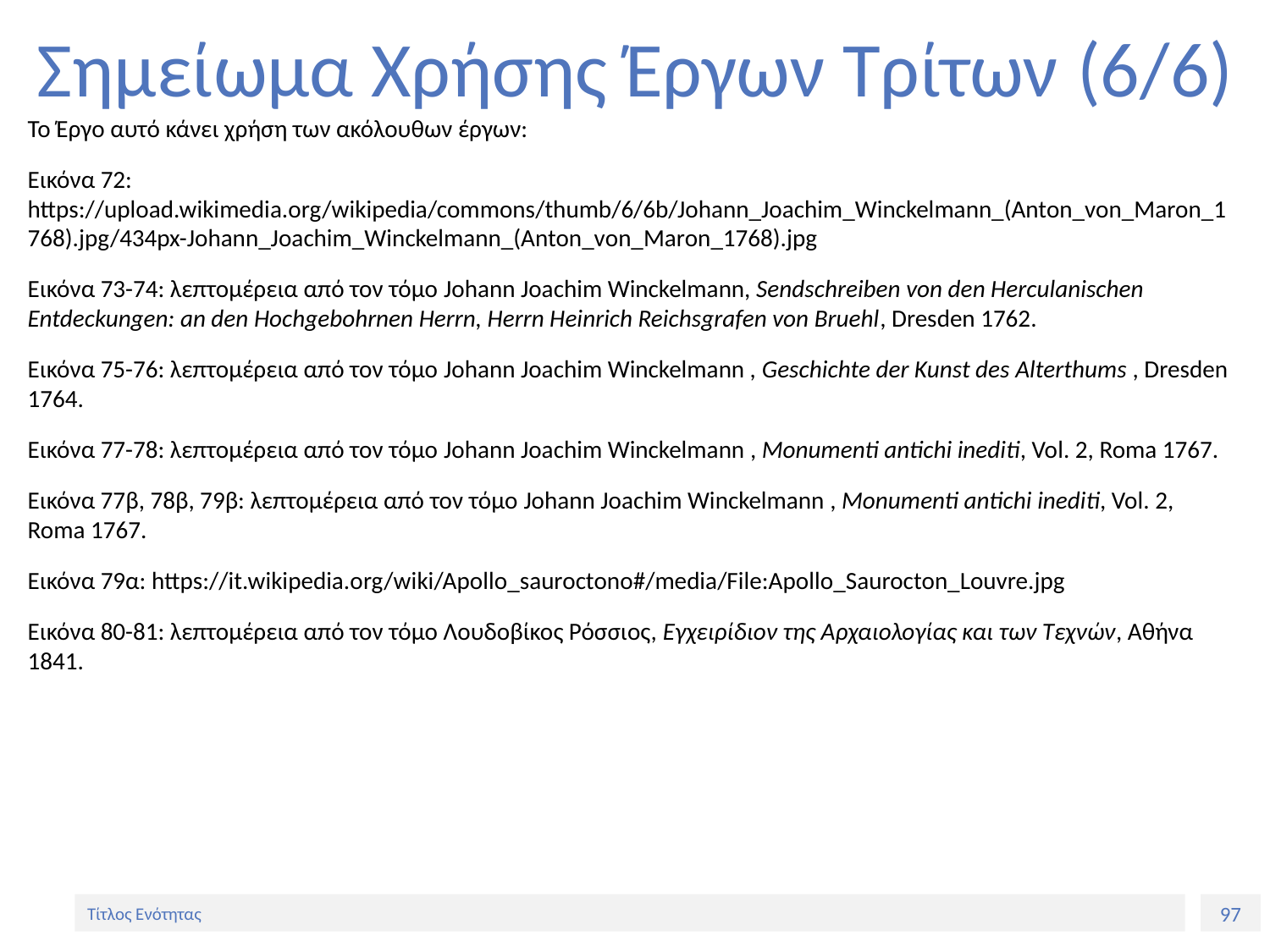

# Σημείωμα Χρήσης Έργων Τρίτων (6/6)
Το Έργο αυτό κάνει χρήση των ακόλουθων έργων:
Εικόνα 72: https://upload.wikimedia.org/wikipedia/commons/thumb/6/6b/Johann_Joachim_Winckelmann_(Anton_von_Maron_1768).jpg/434px-Johann_Joachim_Winckelmann_(Anton_von_Maron_1768).jpg
Εικόνα 73-74: λεπτομέρεια από τον τόμο Johann Joachim Winckelmann, Sendschreiben von den Herculanischen Entdeckungen: an den Hochgebohrnen Herrn, Herrn Heinrich Reichsgrafen von Bruehl, Dresden 1762.
Εικόνα 75-76: λεπτομέρεια από τον τόμο Johann Joachim Winckelmann , Geschichte der Kunst des Alterthums , Dresden 1764.
Εικόνα 77-78: λεπτομέρεια από τον τόμο Johann Joachim Winckelmann , Monumenti antichi inediti, Vol. 2, Roma 1767.
Εικόνα 77β, 78β, 79β: λεπτομέρεια από τον τόμο Johann Joachim Winckelmann , Monumenti antichi inediti, Vol. 2, Roma 1767.
Εικόνα 79α: https://it.wikipedia.org/wiki/Apollo_sauroctono#/media/File:Apollo_Saurocton_Louvre.jpg
Εικόνα 80-81: λεπτομέρεια από τον τόμο Λουδοβίκος Ρόσσιος, Εγχειρίδιον της Αρχαιολογίας και των Τεχνών, Αθήνα 1841.